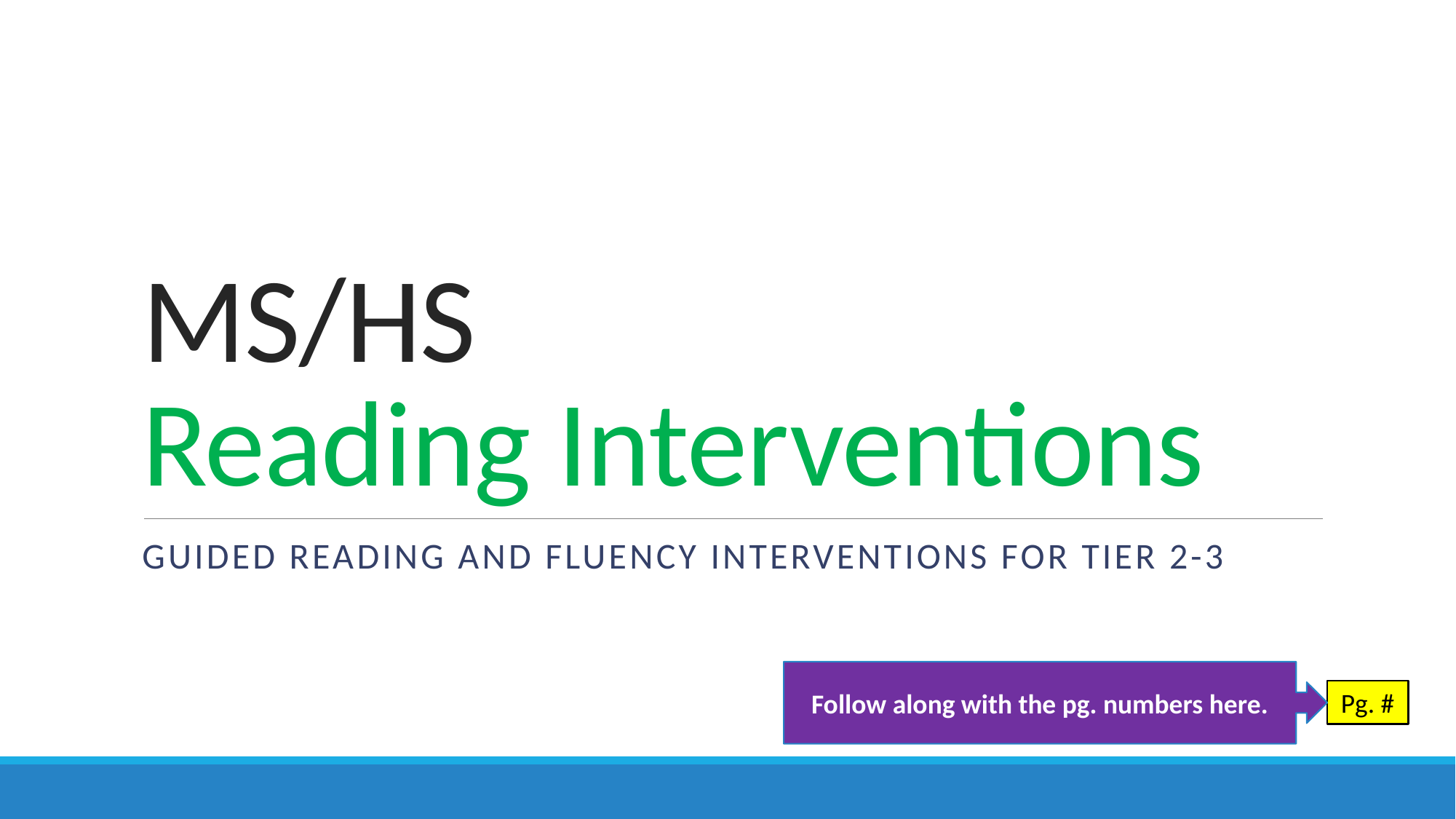

# MS/HS Reading Interventions
Guided Reading and Fluency Interventions for Tier 2-3
Follow along with the pg. numbers here.
Pg. #